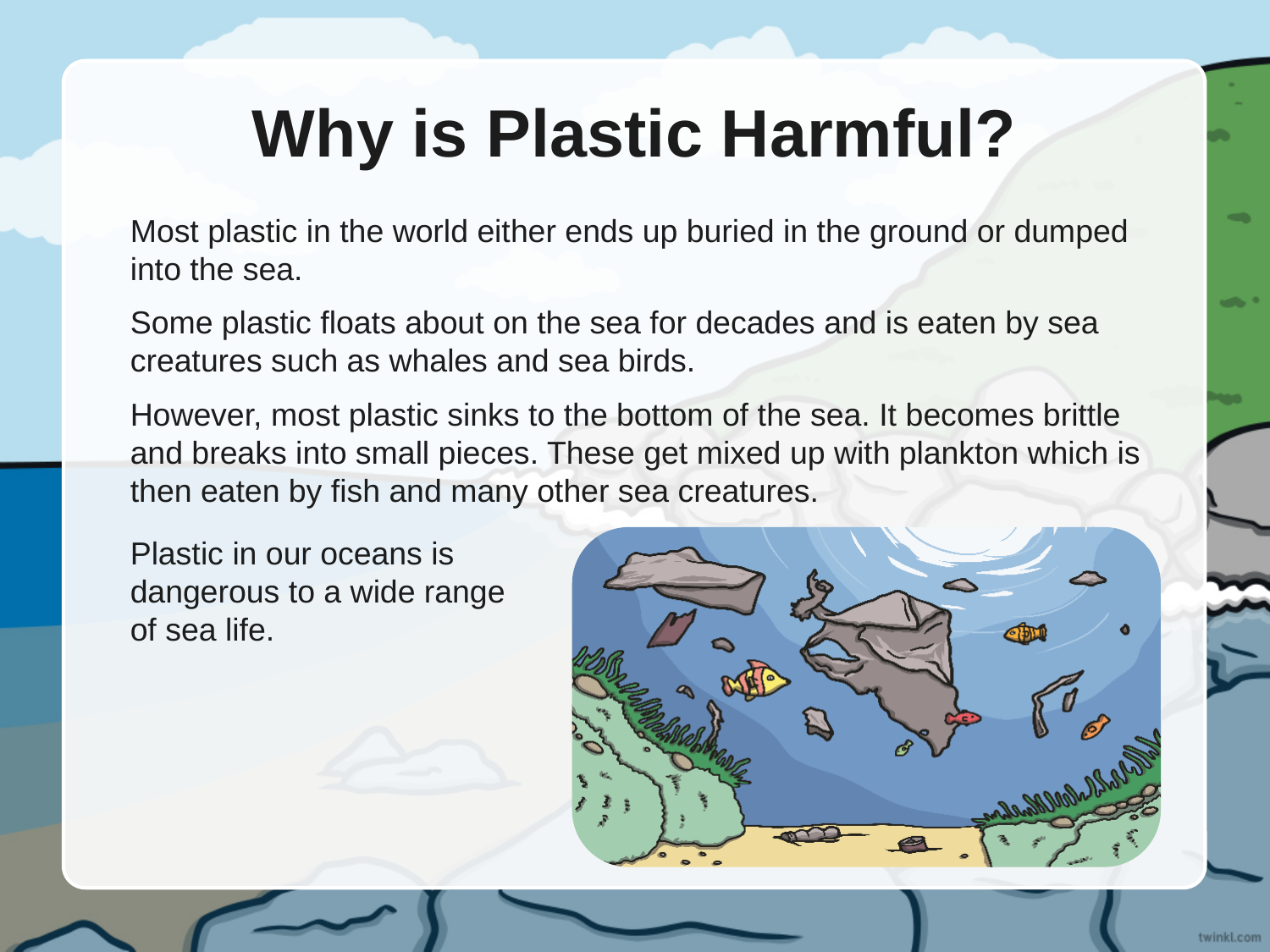

# Why is Plastic Harmful?
Most plastic in the world either ends up buried in the ground or dumped into the sea.
Some plastic floats about on the sea for decades and is eaten by sea creatures such as whales and sea birds.
However, most plastic sinks to the bottom of the sea. It becomes brittle and breaks into small pieces. These get mixed up with plankton which is then eaten by fish and many other sea creatures.
Plastic in our oceans is dangerous to a wide range
of sea life.